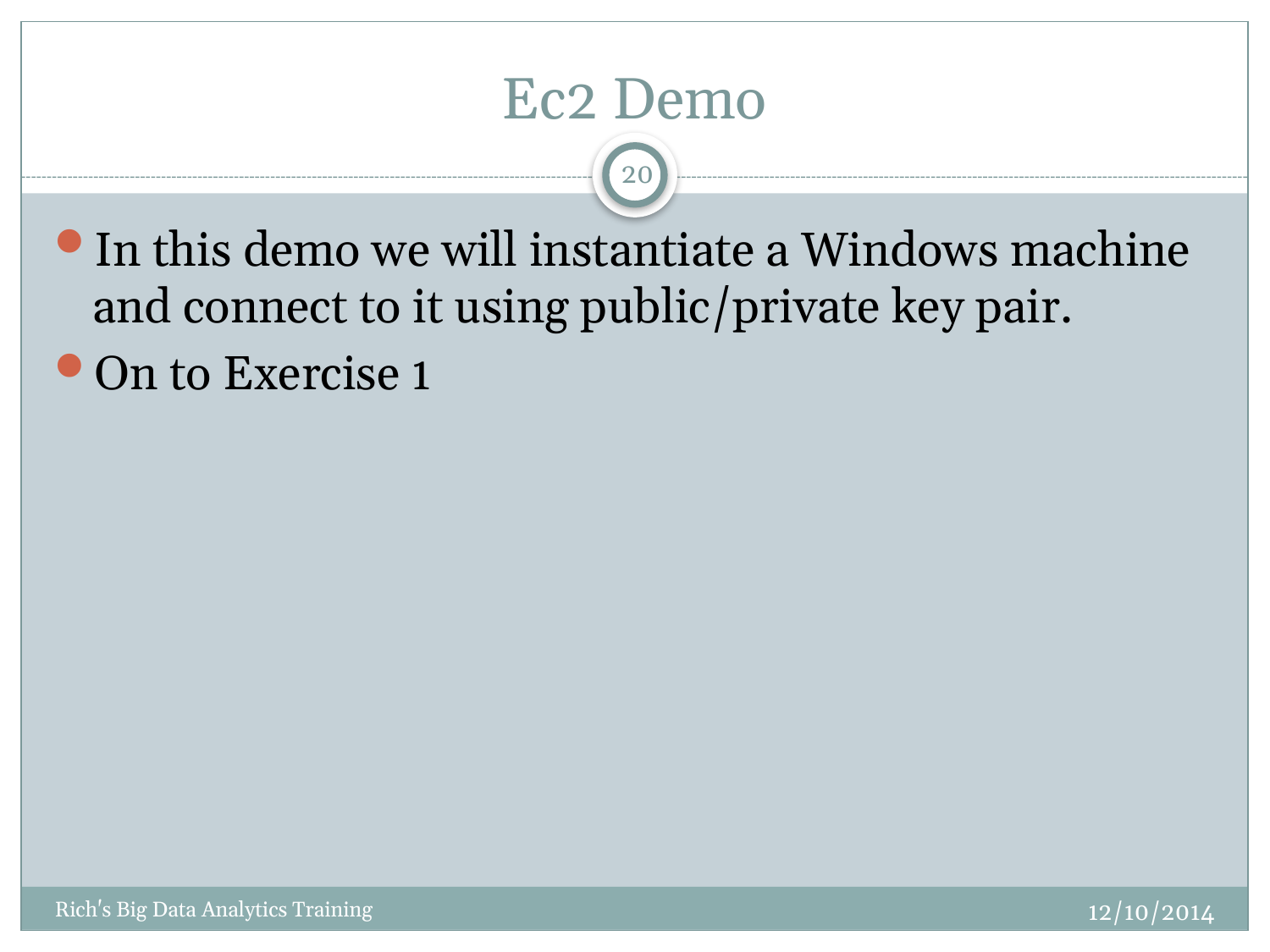

# Ec2 Demo
20
In this demo we will instantiate a Windows machine and connect to it using public/private key pair.
On to Exercise 1
12/10/2014
Rich's Big Data Analytics Training